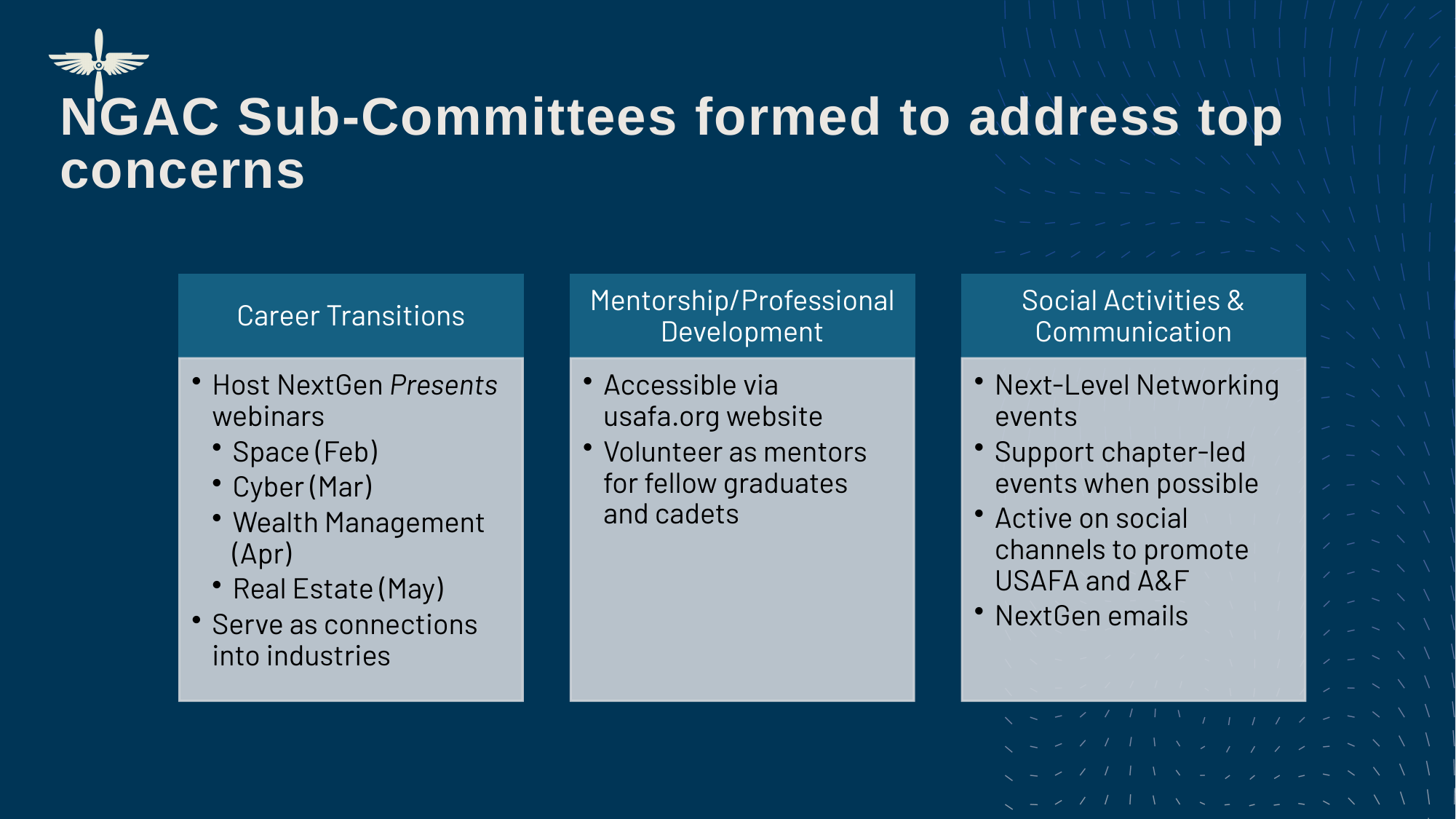

# NGAC Sub-Committees formed to address top concerns
Career Transitions
Host NextGen Presents webinars
Space (Feb)
Cyber (Mar)
Wealth Management (Apr)
Real Estate (May)
Serve as connections into industries
Mentorship/Professional Development
Accessible via usafa.org website
Volunteer as mentors for fellow graduates and cadets
Social Activities & Communication
Next-Level Networking events
Support chapter-led events when possible
Active on social channels to promote USAFA and A&F
NextGen emails